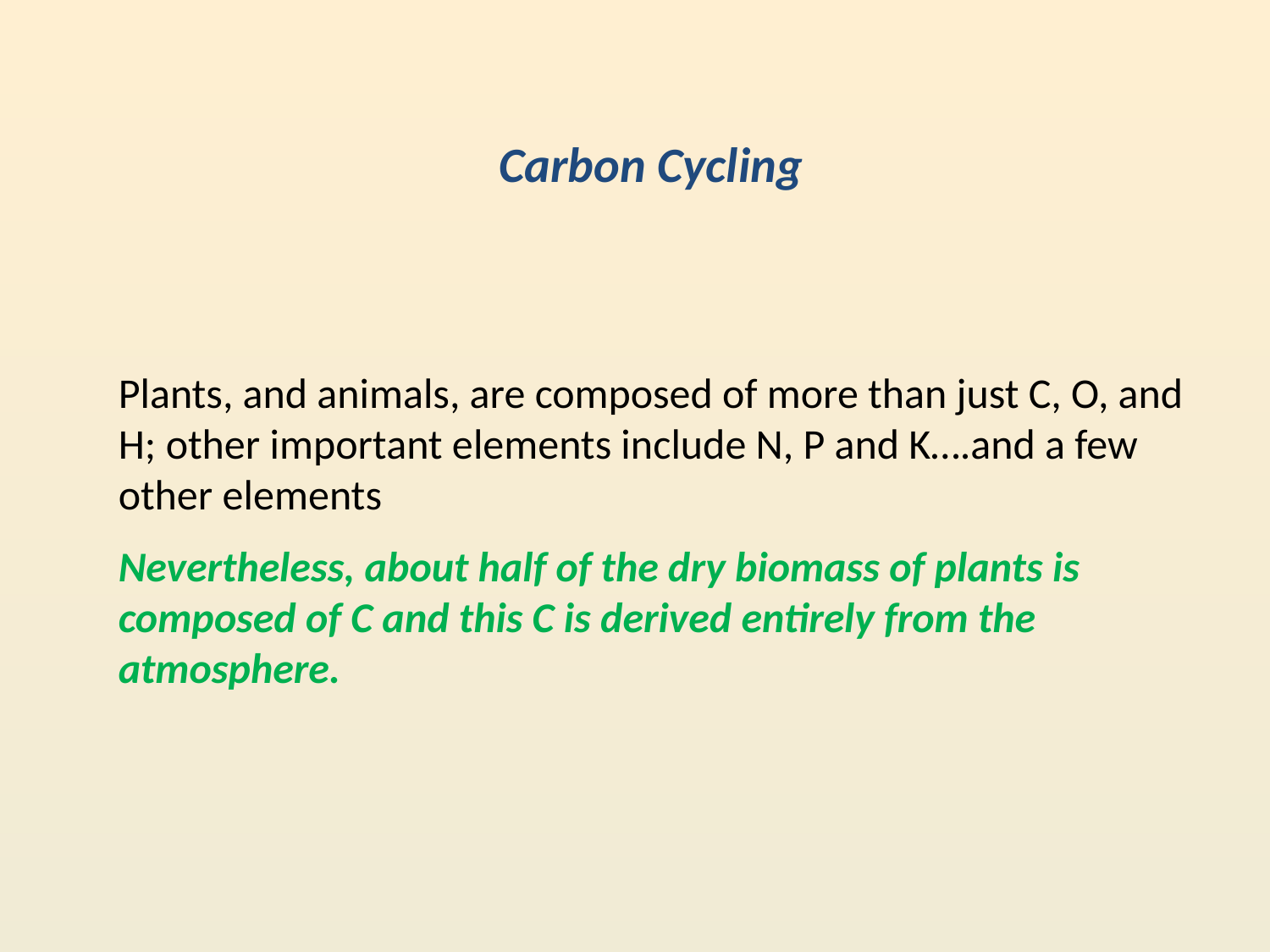

Carbon Cycling
Plants, and animals, are composed of more than just C, O, and H; other important elements include N, P and K….and a few other elements
Nevertheless, about half of the dry biomass of plants is composed of C and this C is derived entirely from the atmosphere.